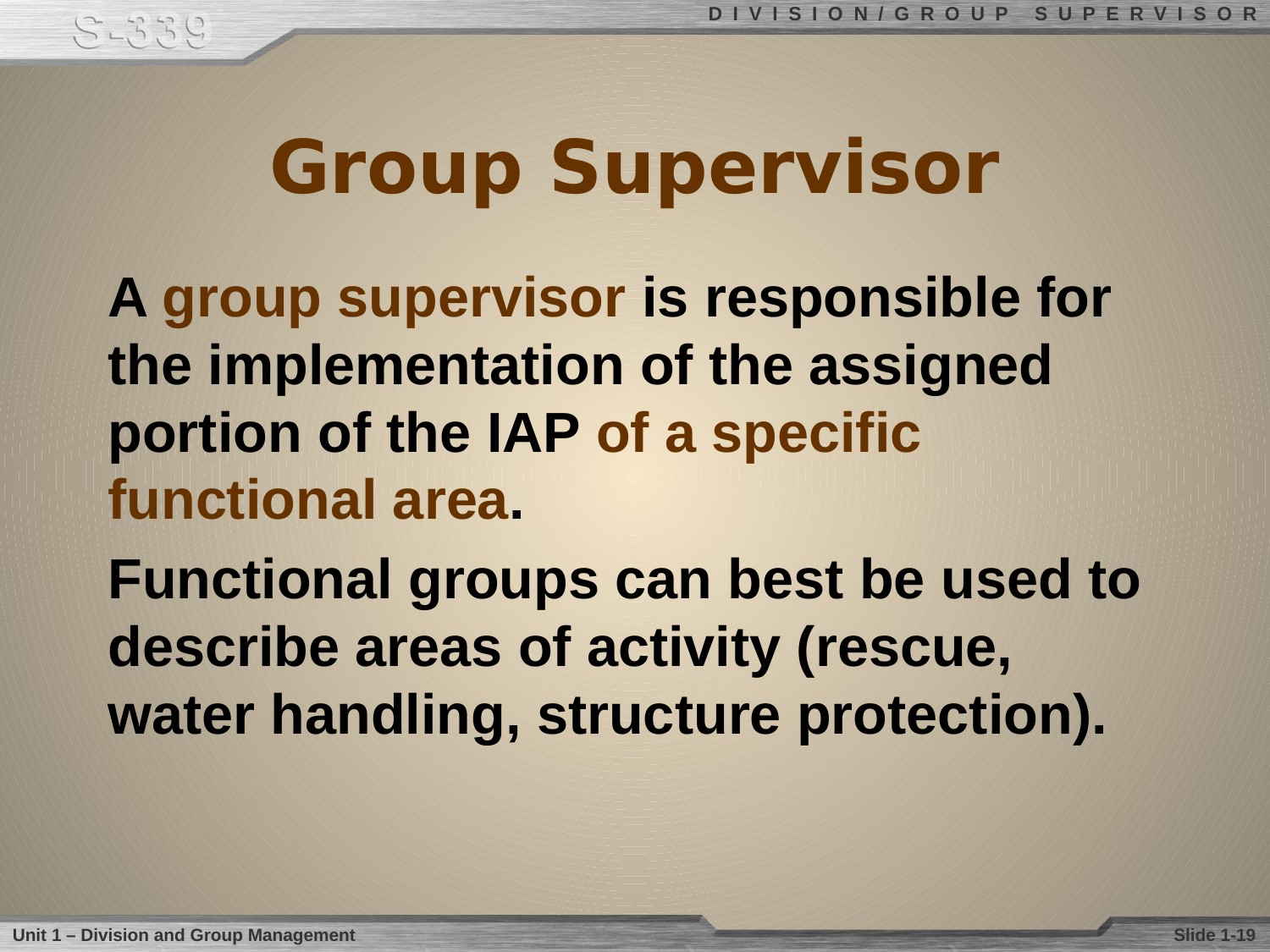

# Group Supervisor
A group supervisor is responsible for the implementation of the assigned portion of the IAP of a specific functional area.
Functional groups can best be used to describe areas of activity (rescue, water handling, structure protection).